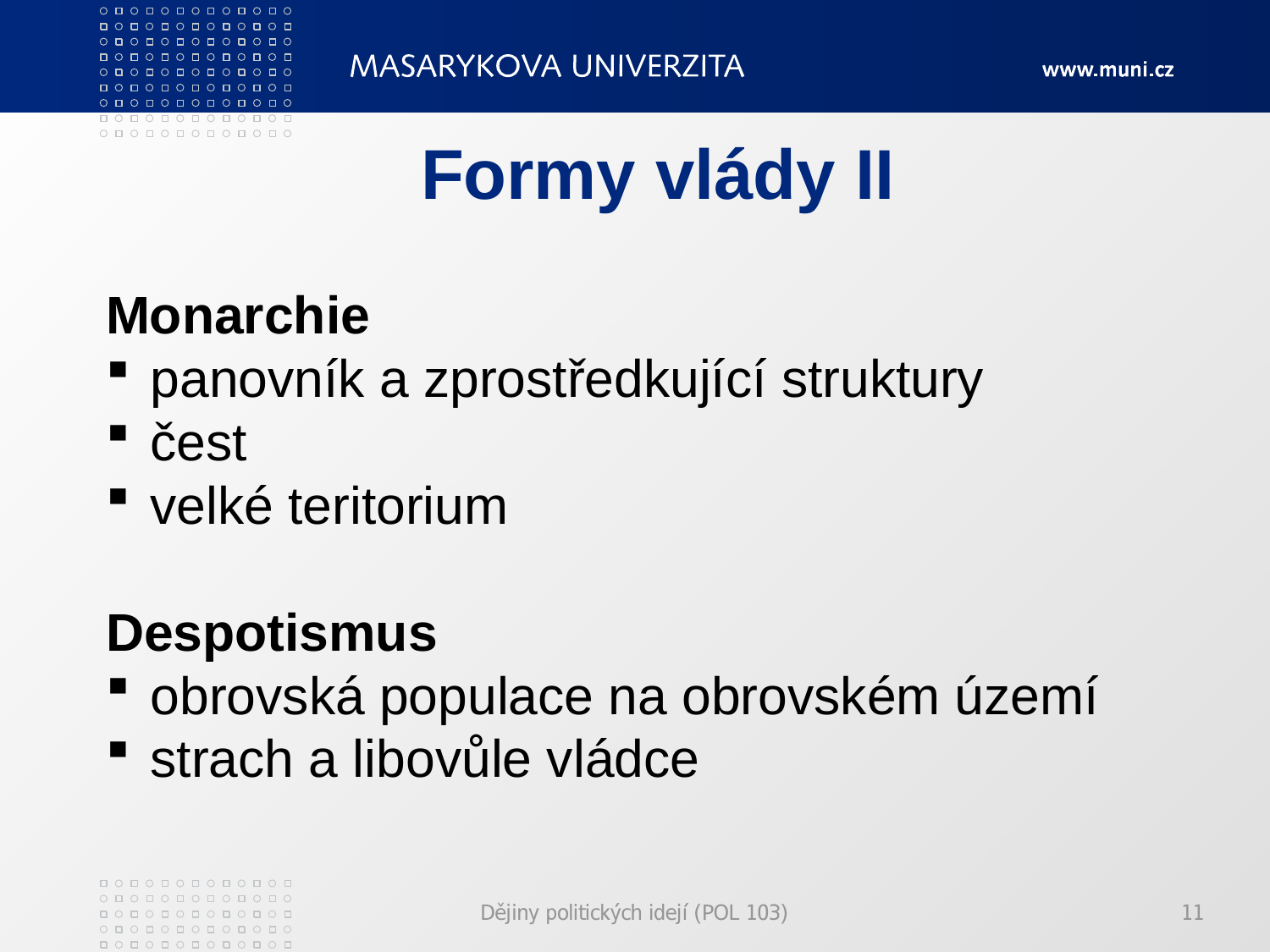

# Formy vlády II
Monarchie
 panovník a zprostředkující struktury
 čest
 velké teritorium

Despotismus
 obrovská populace na obrovském území
 strach a libovůle vládce
Dějiny politických idejí (POL 103)
11